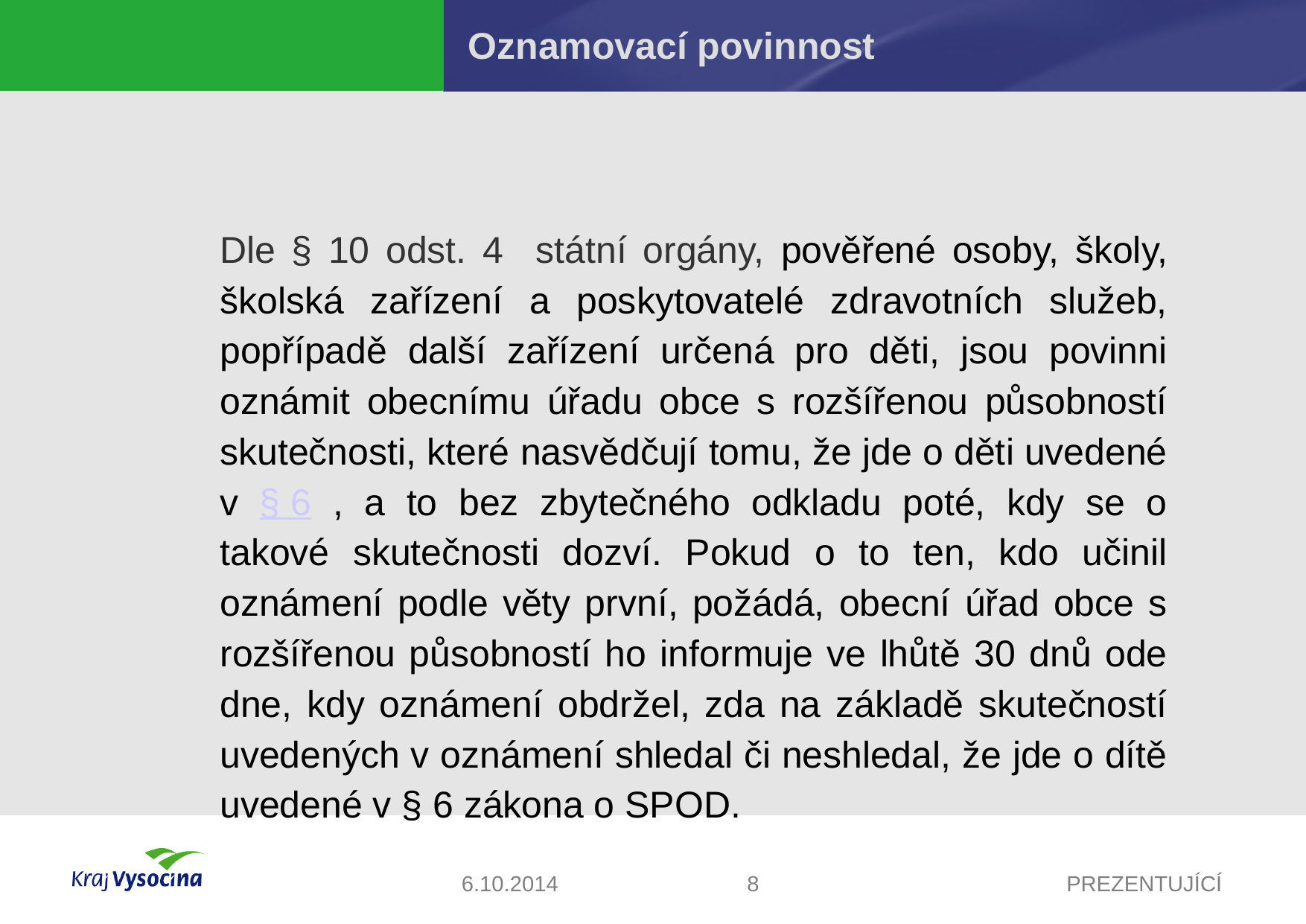

Oznamovací povinnost
Dle § 10 odst. 4  státní orgány, pověřené osoby, školy, školská zařízení a poskytovatelé zdravotních služeb, popřípadě další zařízení určená pro děti, jsou povinni oznámit obecnímu úřadu obce s rozšířenou působností skutečnosti, které nasvědčují tomu, že jde o děti uvedené v § 6 , a to bez zbytečného odkladu poté, kdy se o takové skutečnosti dozví. Pokud o to ten, kdo učinil oznámení podle věty první, požádá, obecní úřad obce s rozšířenou působností ho informuje ve lhůtě 30 dnů ode dne, kdy oznámení obdržel, zda na základě skutečností uvedených v oznámení shledal či neshledal, že jde o dítě uvedené v § 6 zákona o SPOD.
6.10.2014
8